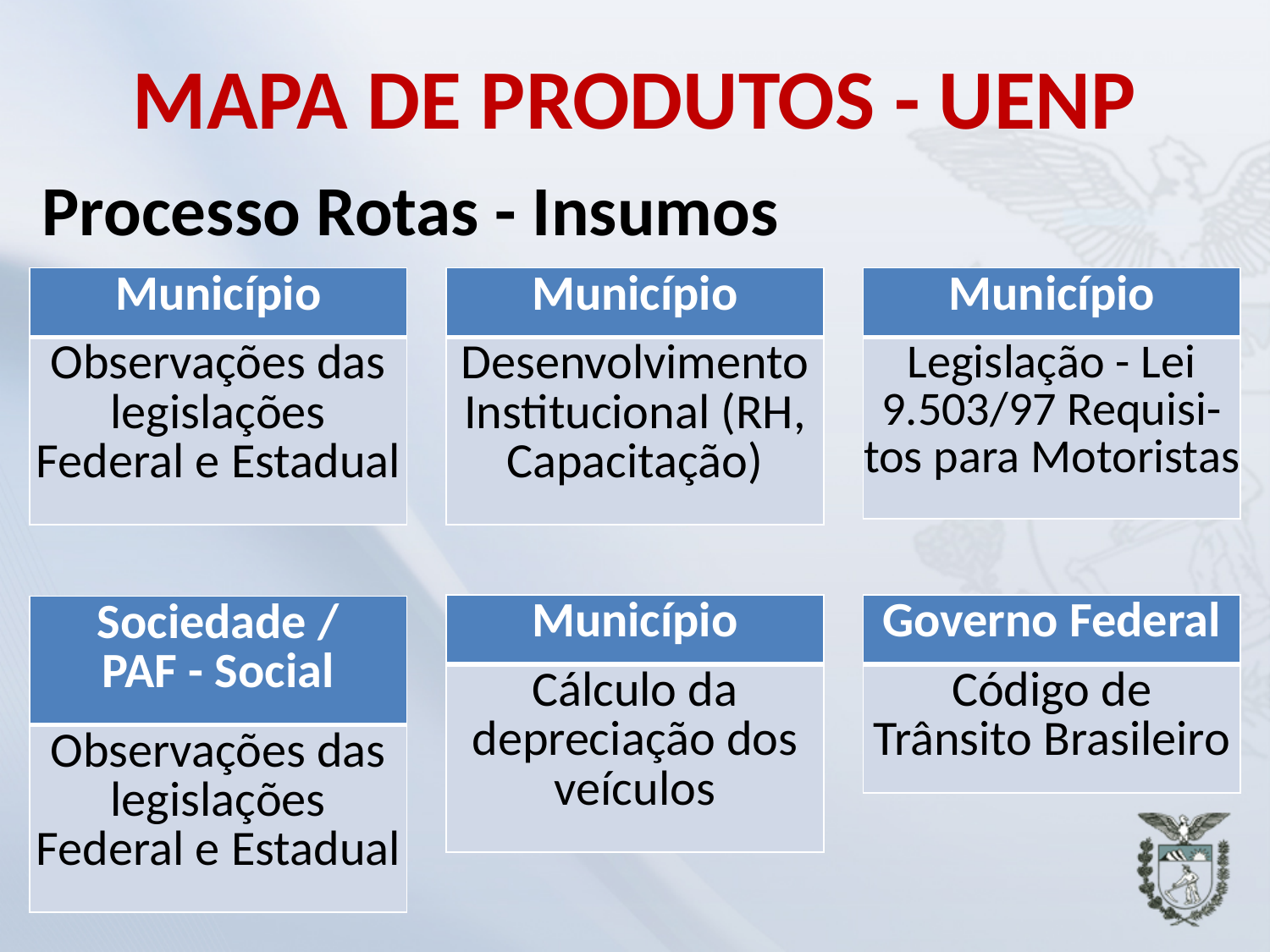

# MAPA DE PRODUTOS - UENP
Processo Rotas - Insumos
| Município |
| --- |
| Observações das legislações Federal e Estadual |
| Município |
| --- |
| Desenvolvimento Institucional (RH, Capacitação) |
| Município |
| --- |
| Legislação - Lei 9.503/97 Requisi-tos para Motoristas |
| Município |
| --- |
| Cálculo da depreciação dos veículos |
| Governo Federal |
| --- |
| Código de Trânsito Brasileiro |
| Sociedade / PAF - Social |
| --- |
| Observações das legislações Federal e Estadual |